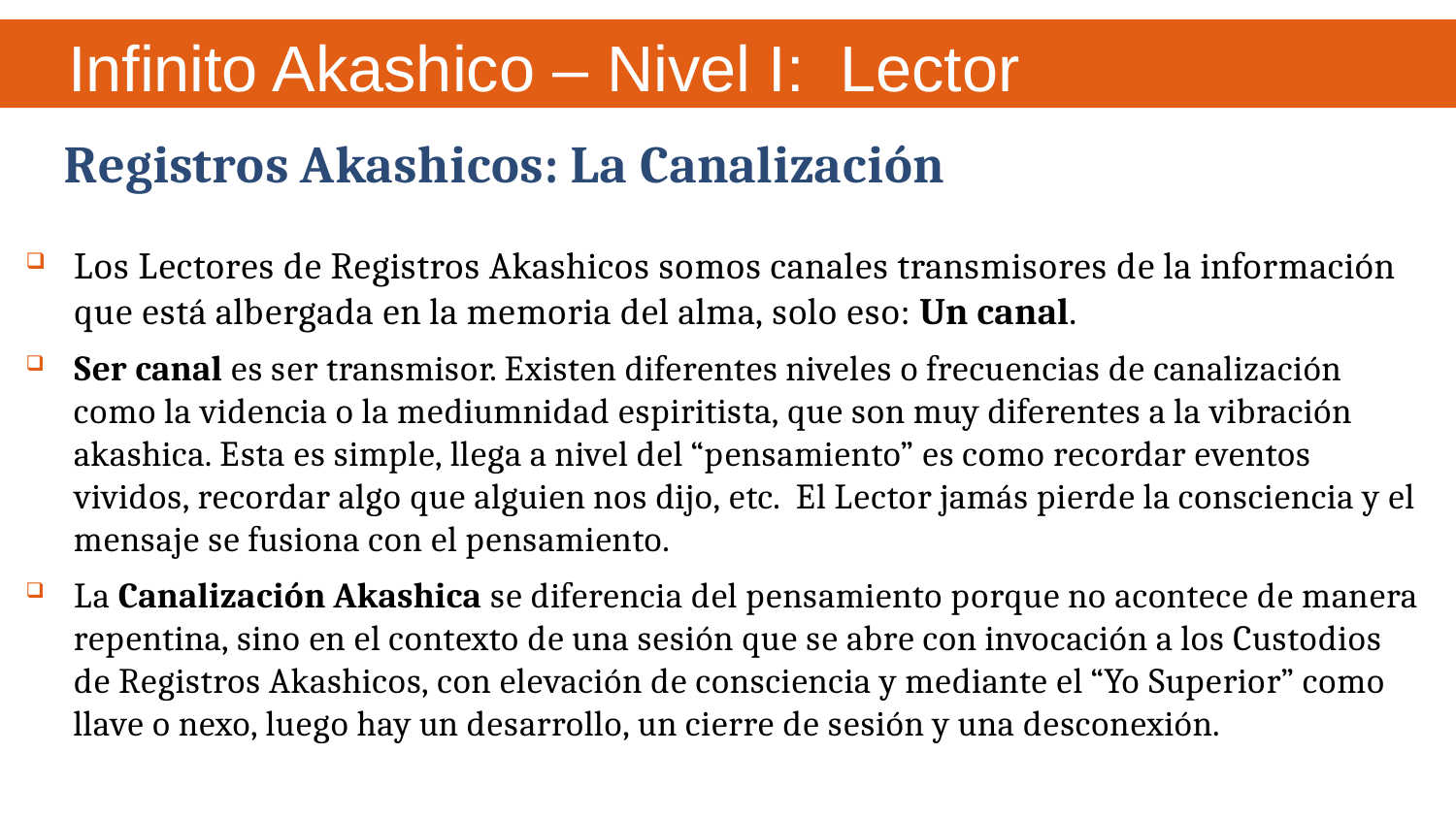

Infinito Akashico – Nivel I:  Lector
   Registros Akashicos: La Canalización

Los Lectores de Registros Akashicos somos canales transmisores de la información que está albergada en la memoria del alma, solo eso: Un canal.
Ser canal es ser transmisor. Existen diferentes niveles o frecuencias de canalización como la videncia o la mediumnidad espiritista, que son muy diferentes a la vibración akashica. Esta es simple, llega a nivel del “pensamiento” es como recordar eventos vividos, recordar algo que alguien nos dijo, etc.  El Lector jamás pierde la consciencia y el mensaje se fusiona con el pensamiento.
La Canalización Akashica se diferencia del pensamiento porque no acontece de manera repentina, sino en el contexto de una sesión que se abre con invocación a los Custodios de Registros Akashicos, con elevación de consciencia y mediante el “Yo Superior” como llave o nexo, luego hay un desarrollo, un cierre de sesión y una desconexión.